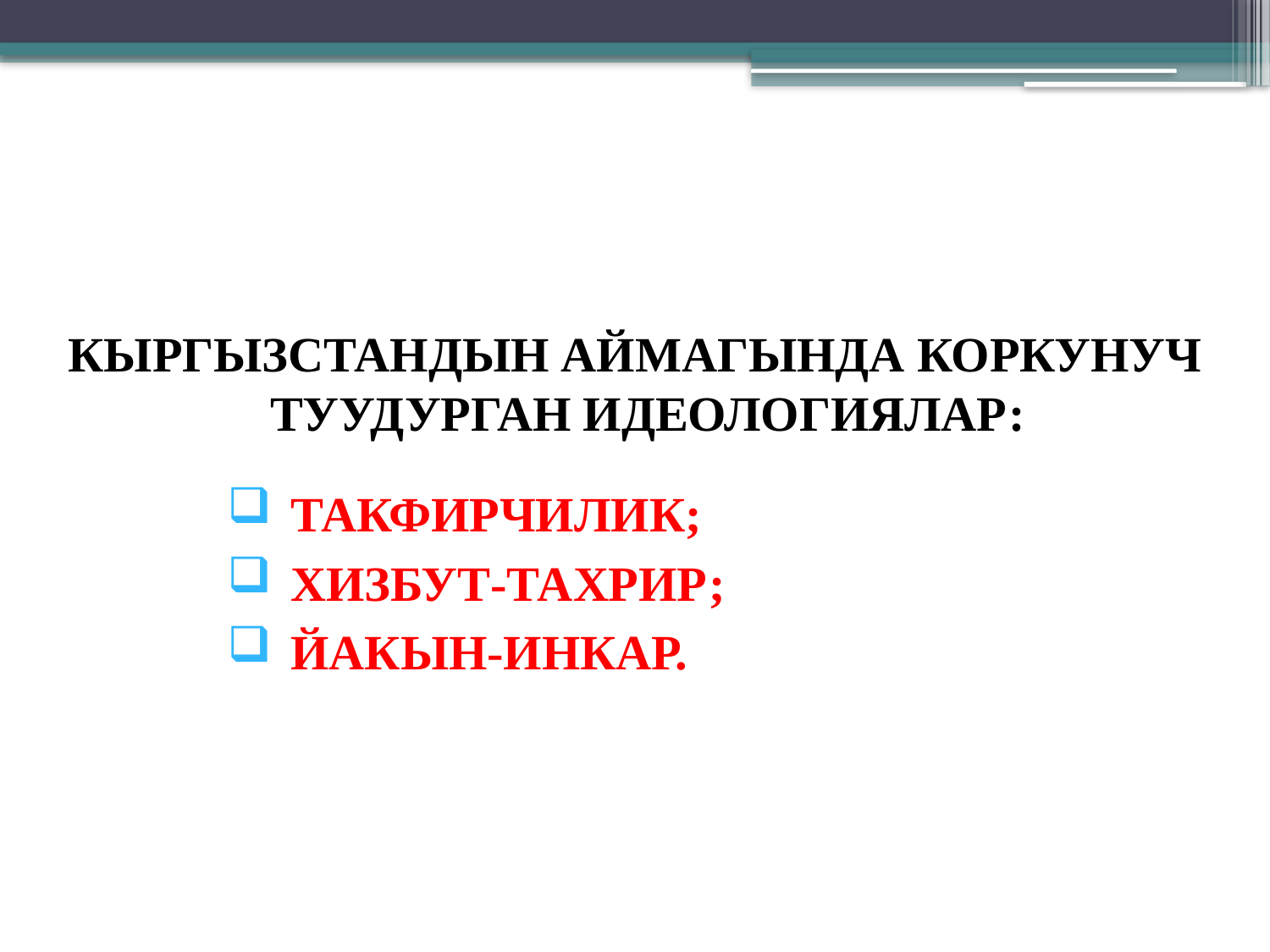

КЫРГЫЗСТАНДЫН АЙМАГЫНДА КОРКУНУЧ ТУУДУРГАН ИДЕОЛОГИЯЛАР:
ТАКФИРЧИЛИК;
ХИЗБУТ-ТАХРИР;
ЙАКЫН-ИНКАР.